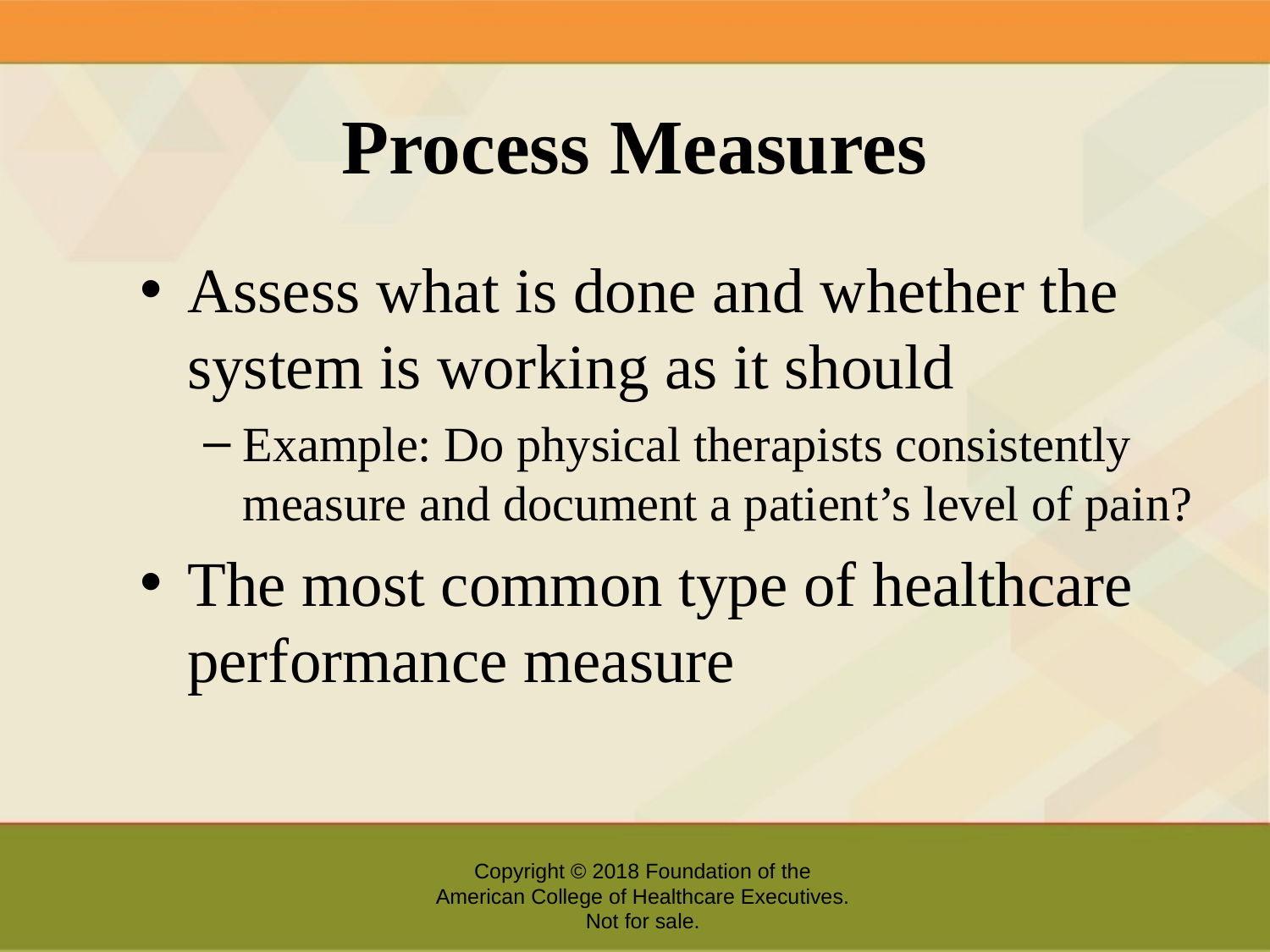

# Process Measures
Assess what is done and whether the system is working as it should
Example: Do physical therapists consistently measure and document a patient’s level of pain?
The most common type of healthcare performance measure